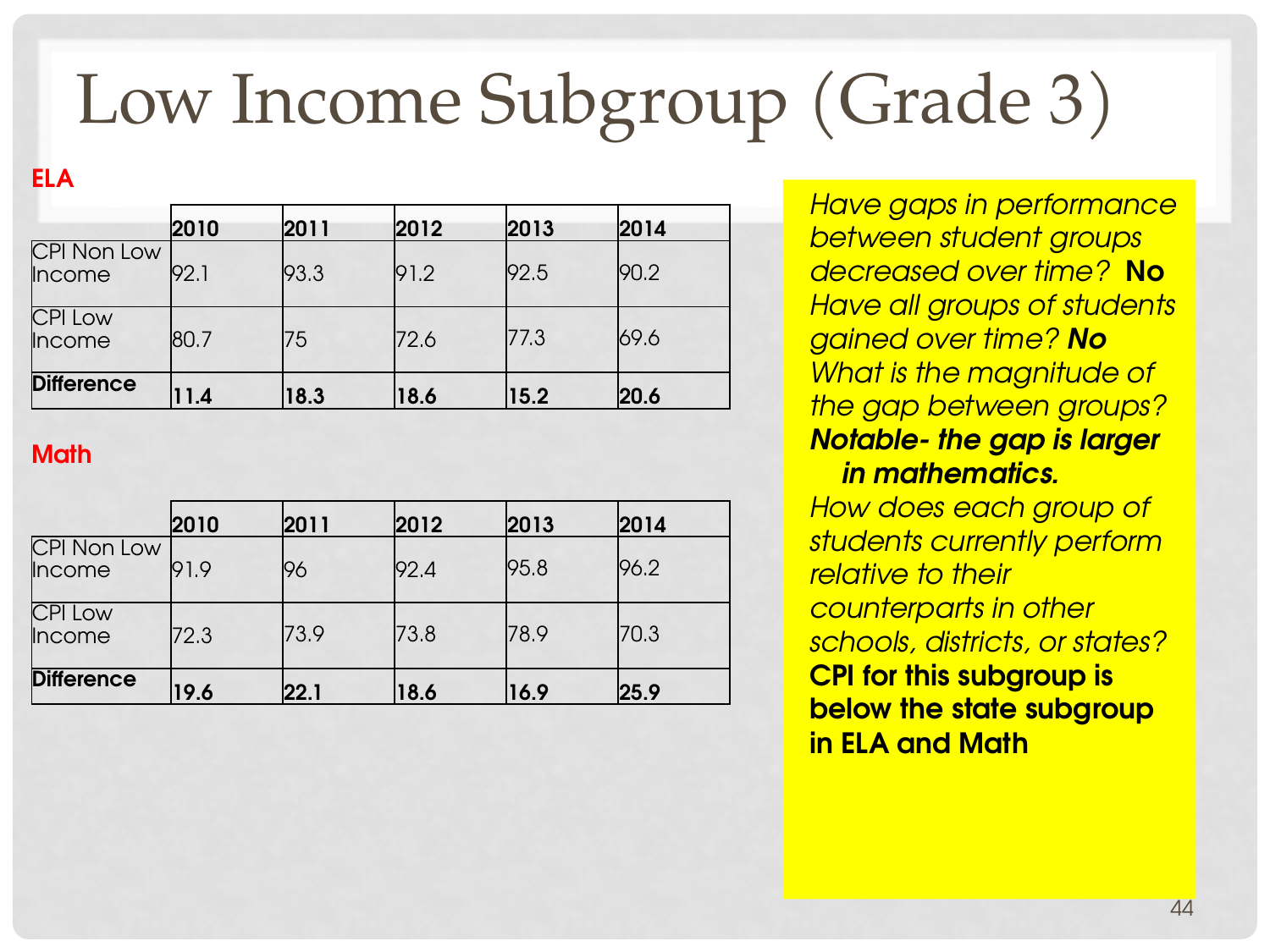

Low Income Subgroup (Grade 3)
| ELA |  |  |  |  |  |
| --- | --- | --- | --- | --- | --- |
|  | 2010 | 2011 | 2012 | 2013 | 2014 |
| CPI Non Low Income | 92.1 | 93.3 | 91.2 | 92.5 | 90.2 |
| CPI Low Income | 80.7 | 75 | 72.6 | 77.3 | 69.6 |
| Difference | 11.4 | 18.3 | 18.6 | 15.2 | 20.6 |
| Math |  |  |  |  |  |
|  | 2010 | 2011 | 2012 | 2013 | 2014 |
| CPI Non Low Income | 91.9 | 96 | 92.4 | 95.8 | 96.2 |
| CPI Low Income | 72.3 | 73.9 | 73.8 | 78.9 | 70.3 |
| Difference | 19.6 | 22.1 | 18.6 | 16.9 | 25.9 |
|  |  |  |  |  |  |
Have gaps in performance between student groups decreased over time?  No
Have all groups of students gained over time? No
What is the magnitude of the gap between groups?
Notable- the gap is larger in mathematics.
How does each group of students currently perform relative to their counterparts in other schools, districts, or states?  CPI for this subgroup is below the state subgroup in ELA and Math
44